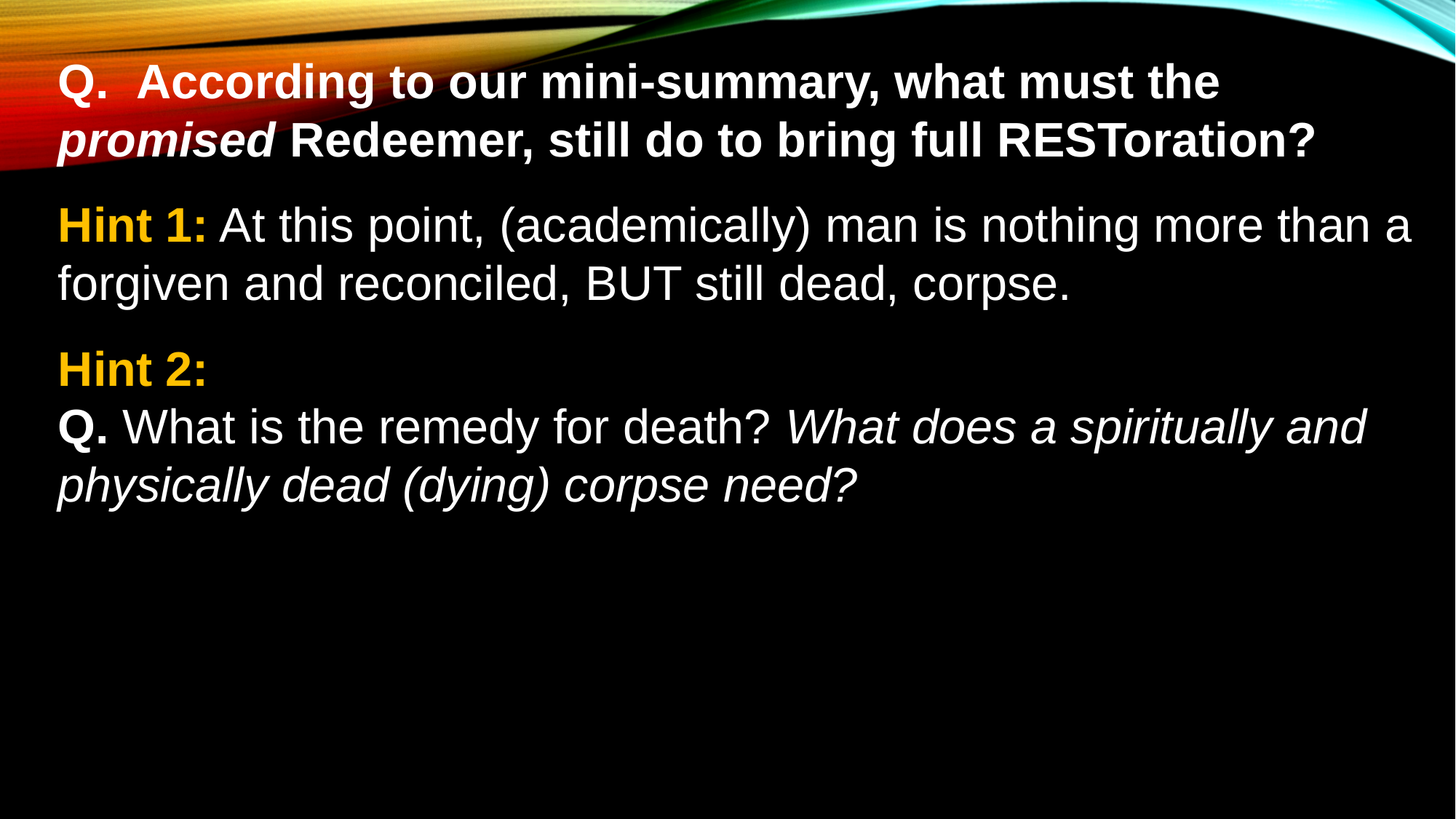

Q.  According to our mini-summary, what must the promised Redeemer, still do to bring full RESToration?

Hint 1: At this point, (academically) man is nothing more than a forgiven and reconciled, BUT still dead, corpse.

Hint 2:
Q. What is the remedy for death? What does a spiritually and physically dead (dying) corpse need?